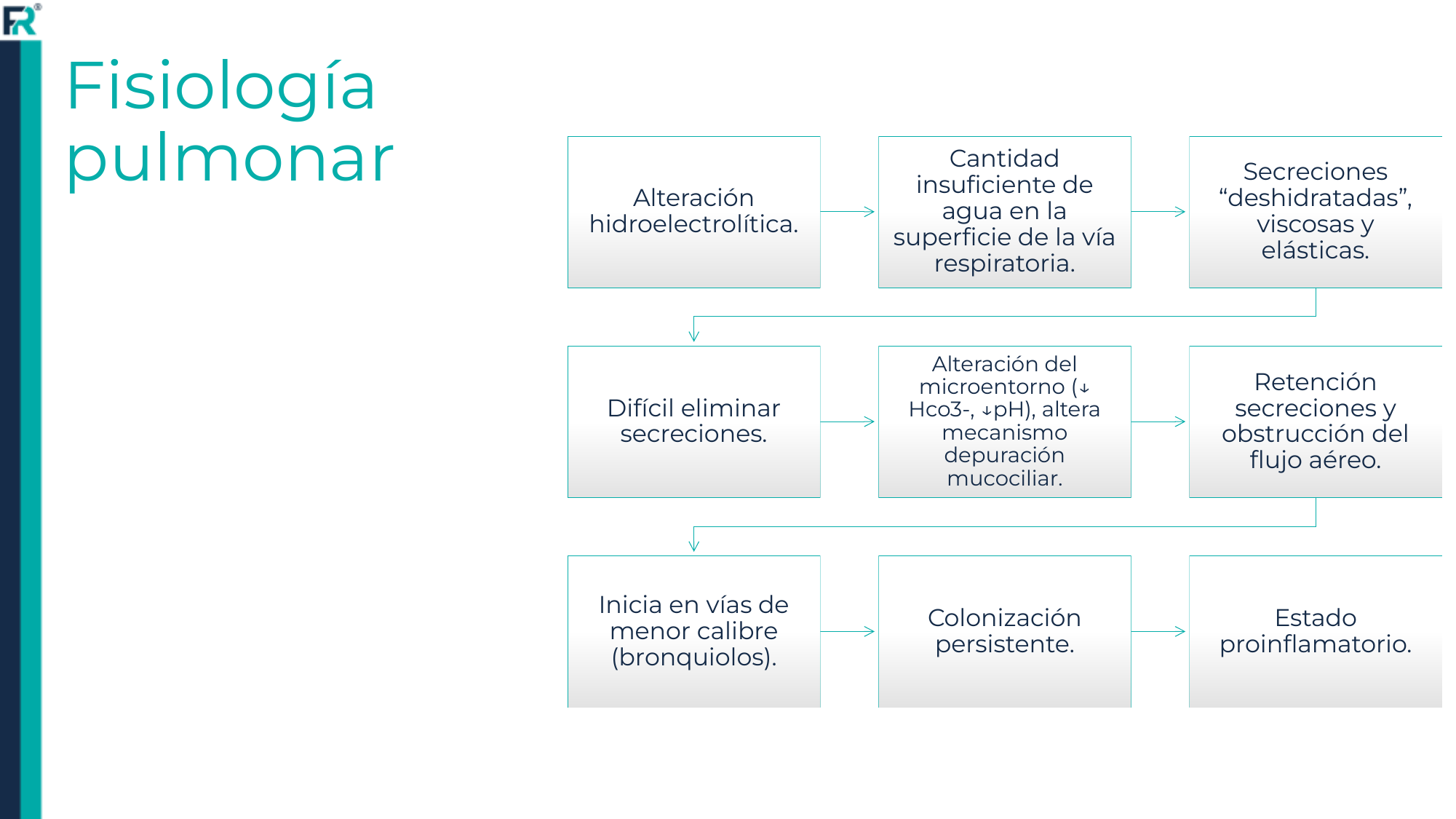

# Fisiología pulmonar

Alteración hidroelectrolítica.

Cantidad insuficiente de agua en la superficie de la vía respiratoria.

Secreciones “deshidratadas”, viscosas y elásticas.

Difícil eliminar secreciones.

Alteración del microentorno (↓ Hco3-, ↓pH), altera mecanismo depuración mucociliar.

Retención secreciones y obstrucción del flujo aéreo.

Inicia en vías de menor calibre (bronquiolos).

Colonización persistente.
Estado proinflamatorio.